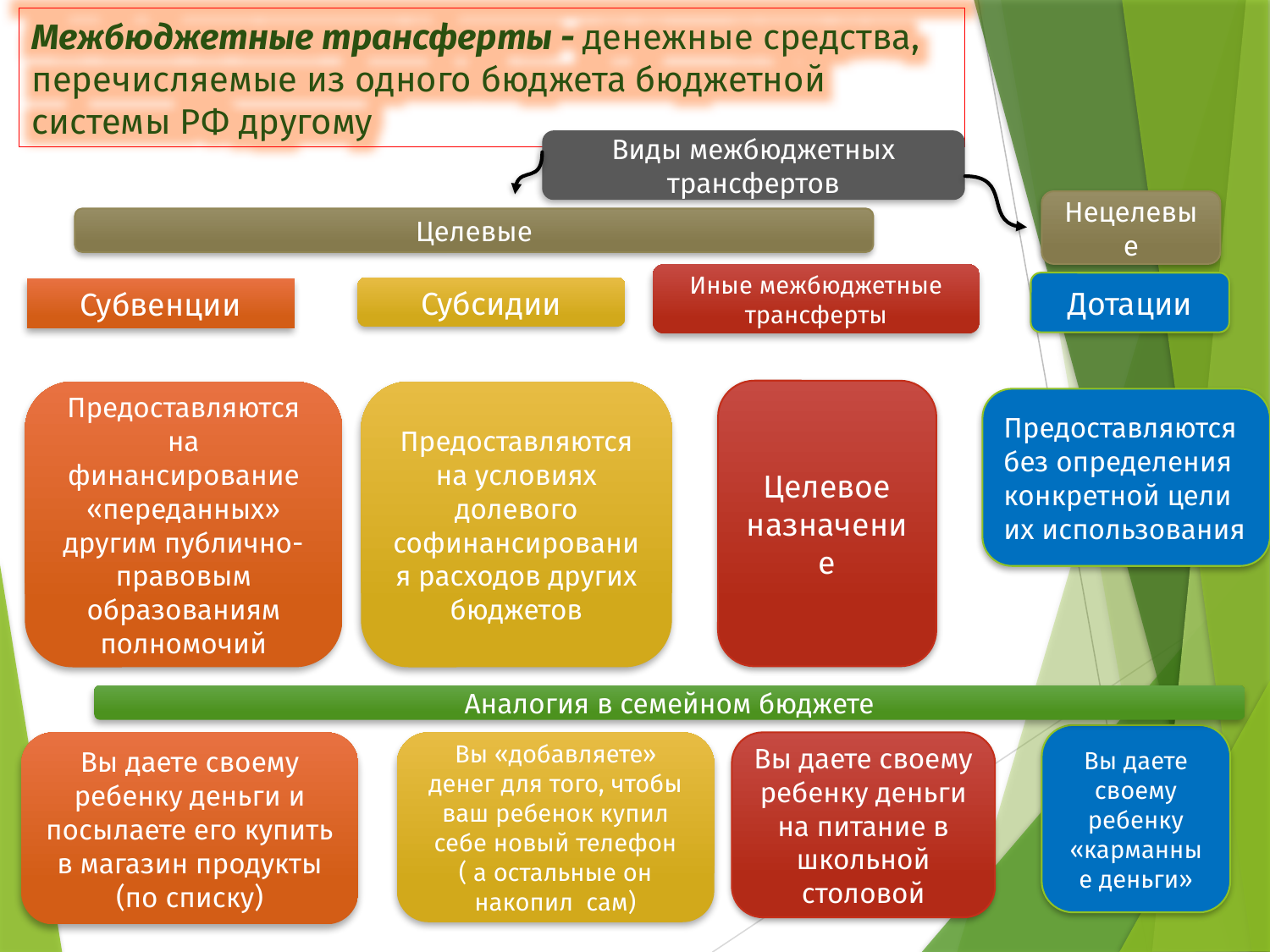

Межбюджетные трансферты - денежные средства, перечисляемые из одного бюджета бюджетной системы РФ другому
Виды межбюджетных трансфертов
Нецелевые
Целевые
Иные межбюджетные трансферты
Дотации
Субсидии
Субвенции
Целевое назначение
Предоставляются на финансирование «переданных» другим публично-правовым образованиям полномочий
Предоставляются на условиях долевого софинансирования расходов других бюджетов
Предоставляются без определения конкретной цели их использования
Аналогия в семейном бюджете
Вы даете своему ребенку «карманные деньги»
Вы даете своему ребенку деньги и посылаете его купить в магазин продукты (по списку)
Вы «добавляете» денег для того, чтобы ваш ребенок купил себе новый телефон ( а остальные он накопил  сам)
Вы даете своему ребенку деньги на питание в школьной столовой